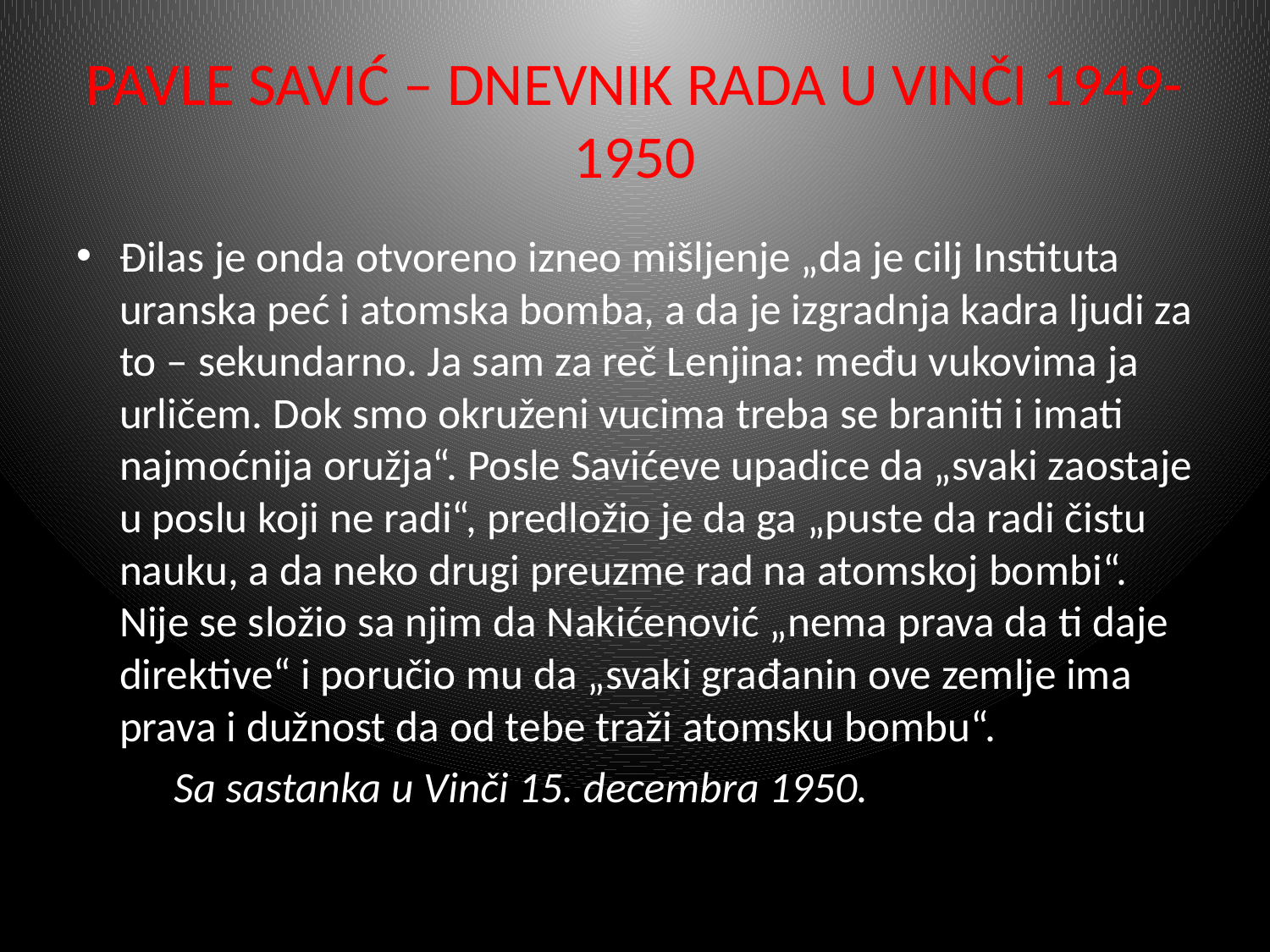

# PAVLE SAVIĆ – DNEVNIK RADA U VINČI 1949-1950
Đilas je onda otvoreno izneo mišljenje „da je cilj Instituta uranska peć i atomska bomba, a da je izgradnja kadra ljudi za to – sekundarno. Ja sam za reč Lenjina: među vukovima ja urličem. Dok smo okruženi vucima treba se braniti i imati najmoćnija oružja“. Posle Savićeve upadice da „svaki zaostaje u poslu koji ne radi“, predložio je da ga „puste da radi čistu nauku, a da neko drugi preuzme rad na atomskoj bombi“. Nije se složio sa njim da Nakićenović „nema prava da ti daje direktive“ i poručio mu da „svaki građanin ove zemlje ima prava i dužnost da od tebe traži atomsku bombu“.
		Sa sastanka u Vinči 15. decembra 1950.